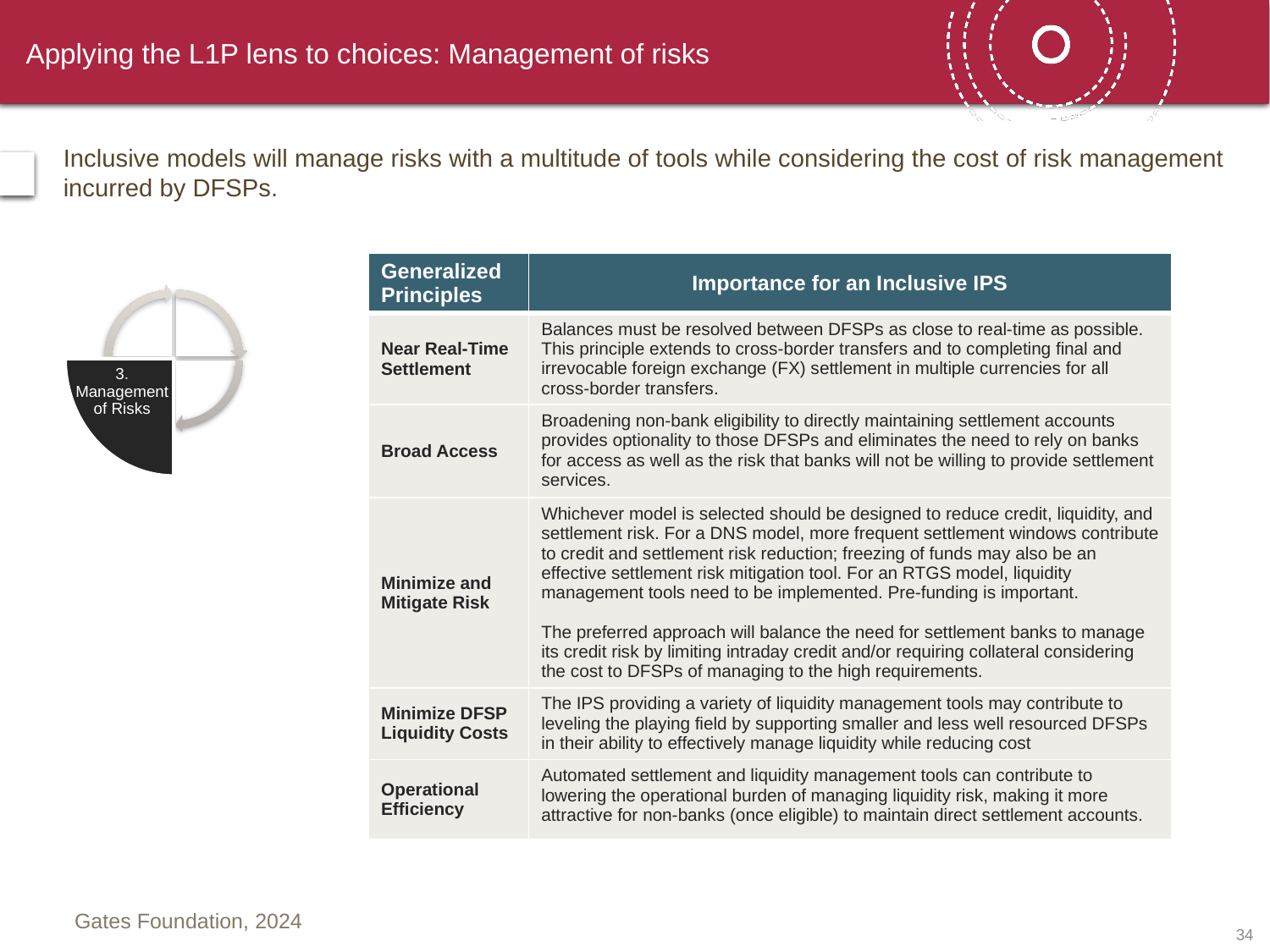

# Applying the L1P lens to choices: Management of risks
Inclusive models will manage risks with a multitude of tools while considering the cost of risk management incurred by DFSPs.

3. Management of Risks
| Generalized Principles | Importance for an Inclusive IPS |
| --- | --- |
| Near Real-Time Settlement | Balances must be resolved between DFSPs as close to real-time as possible. This principle extends to cross-border transfers and to completing final and irrevocable foreign exchange (FX) settlement in multiple currencies for all cross-border transfers. |
| Broad Access | Broadening non-bank eligibility to directly maintaining settlement accounts provides optionality to those DFSPs and eliminates the need to rely on banks for access as well as the risk that banks will not be willing to provide settlement services. |
| Minimize and Mitigate Risk | Whichever model is selected should be designed to reduce credit, liquidity, and settlement risk. For a DNS model, more frequent settlement windows contribute to credit and settlement risk reduction; freezing of funds may also be an effective settlement risk mitigation tool. For an RTGS model, liquidity management tools need to be implemented. Pre-funding is important. The preferred approach will balance the need for settlement banks to manage its credit risk by limiting intraday credit and/or requiring collateral considering the cost to DFSPs of managing to the high requirements. |
| Minimize DFSP Liquidity Costs | The IPS providing a variety of liquidity management tools may contribute to leveling the playing field by supporting smaller and less well resourced DFSPs in their ability to effectively manage liquidity while reducing cost |
| Operational Efficiency | Automated settlement and liquidity management tools can contribute to lowering the operational burden of managing liquidity risk, making it more attractive for non-banks (once eligible) to maintain direct settlement accounts. |

34
Gates Foundation, 2024